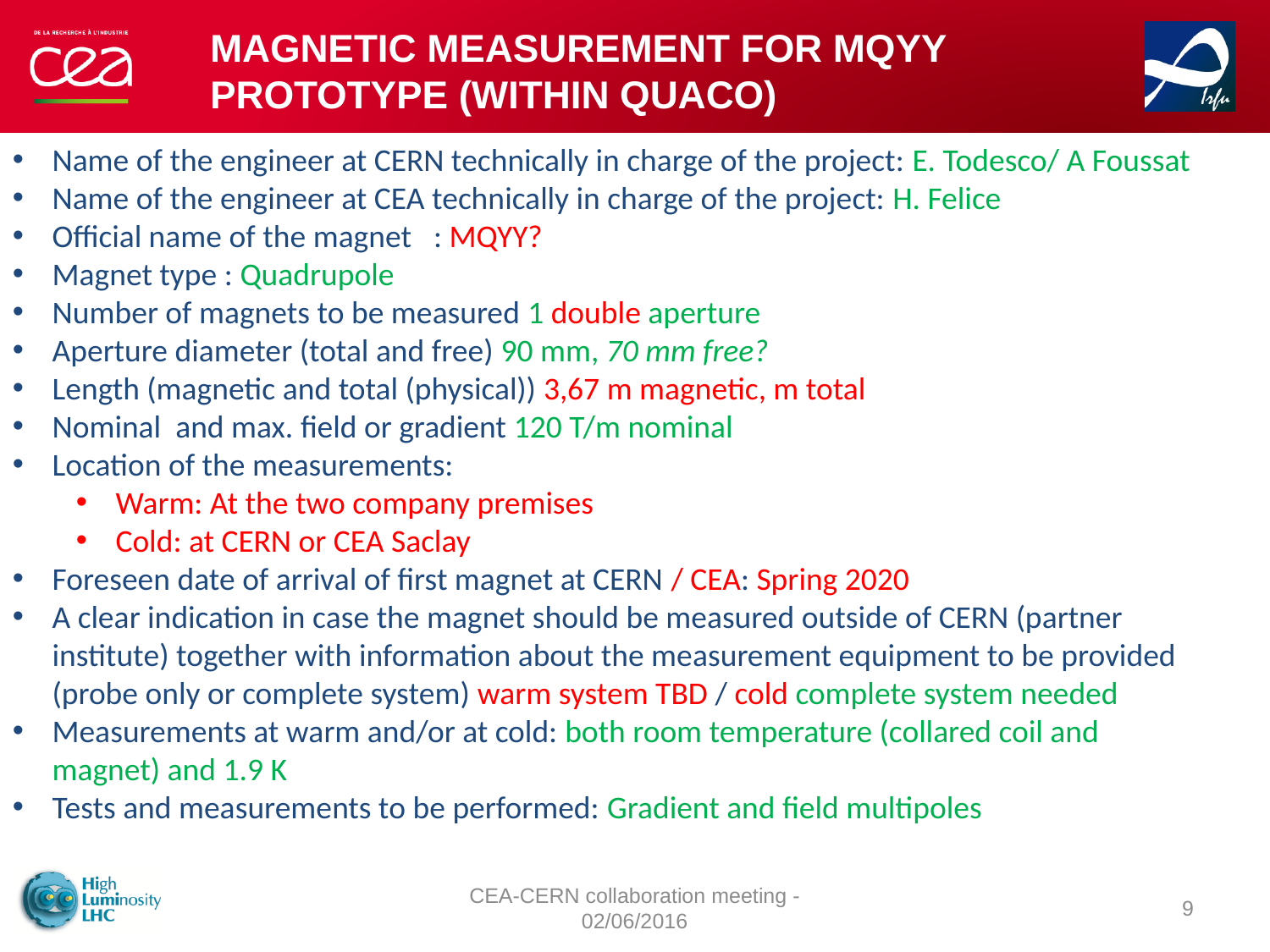

Magnetic measurement for MQYY
Prototype (within quaco)
Name of the engineer at CERN technically in charge of the project: E. Todesco/ A Foussat
Name of the engineer at CEA technically in charge of the project: H. Felice
Official name of the magnet   : MQYY?
Magnet type : Quadrupole
Number of magnets to be measured 1 double aperture
Aperture diameter (total and free) 90 mm, 70 mm free?
Length (magnetic and total (physical)) 3,67 m magnetic, m total
Nominal  and max. field or gradient 120 T/m nominal
Location of the measurements:
Warm: At the two company premises
Cold: at CERN or CEA Saclay
Foreseen date of arrival of first magnet at CERN / CEA: Spring 2020
A clear indication in case the magnet should be measured outside of CERN (partner institute) together with information about the measurement equipment to be provided (probe only or complete system) warm system TBD / cold complete system needed
Measurements at warm and/or at cold: both room temperature (collared coil and magnet) and 1.9 K
Tests and measurements to be performed: Gradient and field multipoles

CEA-CERN collaboration meeting - 02/06/2016
9